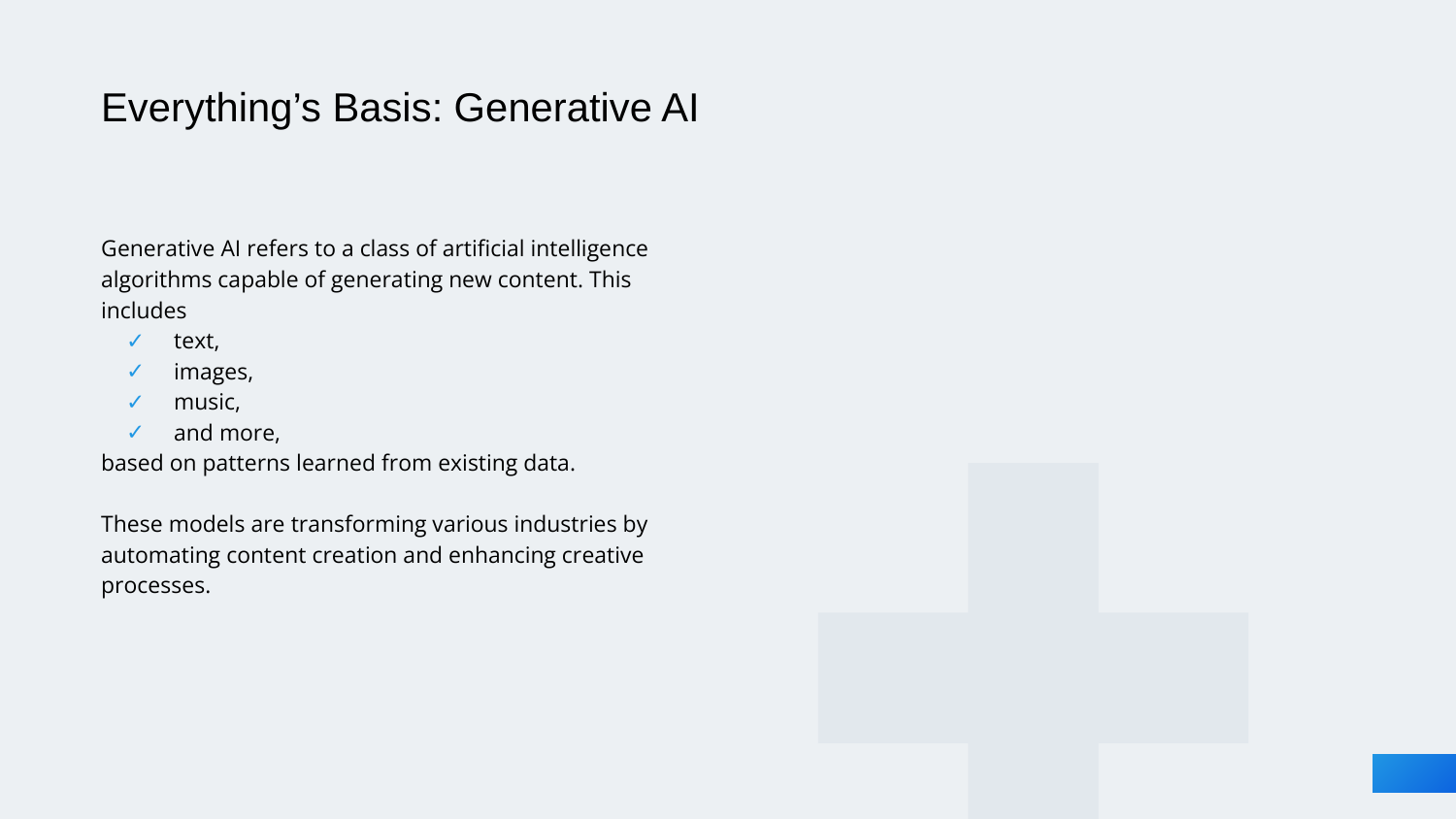

# Everything’s Basis: Generative AI
Generative AI refers to a class of artificial intelligence algorithms capable of generating new content. This includes
text,
images,
music,
and more,
based on patterns learned from existing data.

These models are transforming various industries by automating content creation and enhancing creative processes.